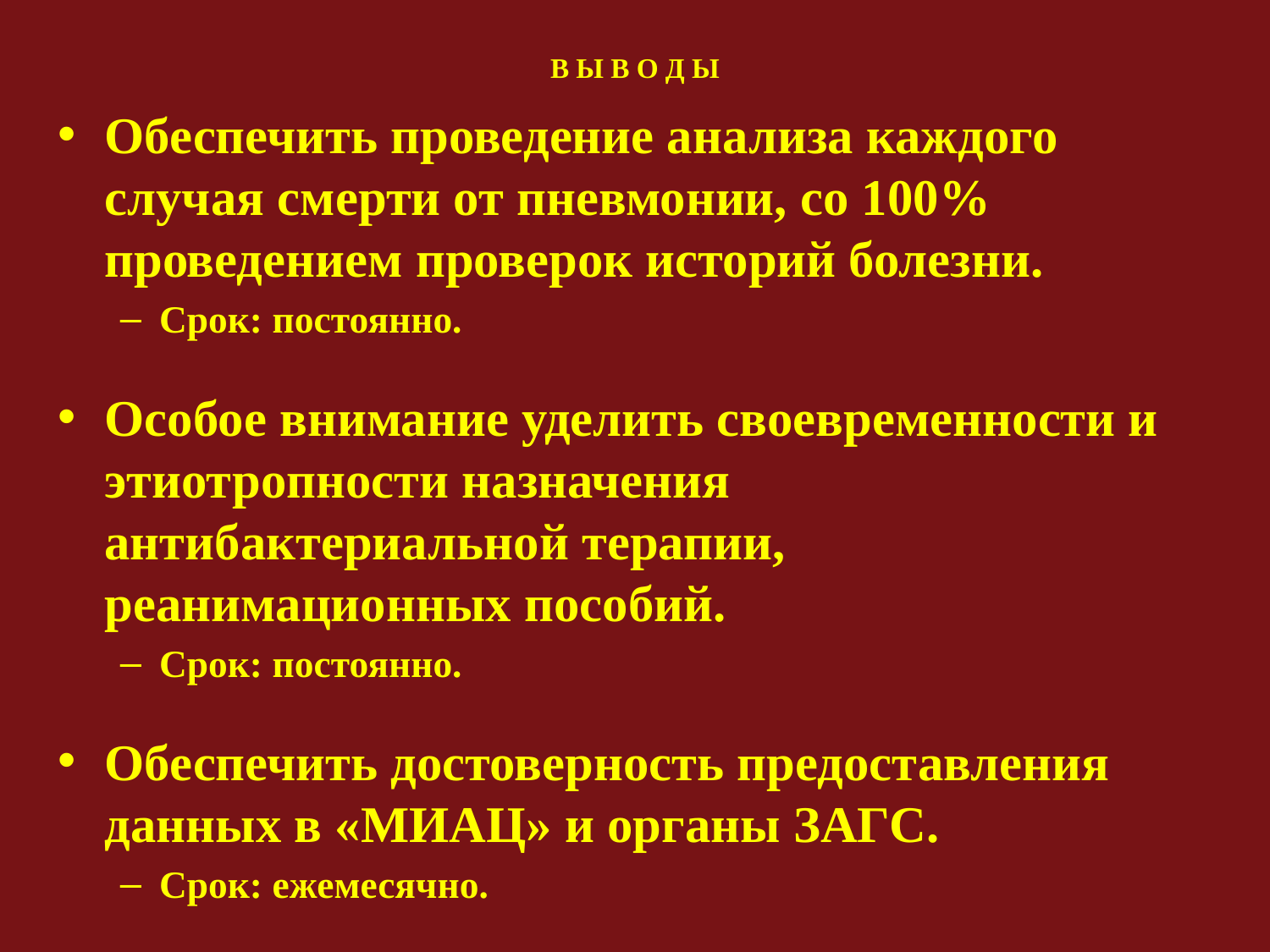

# В Ы В О Д Ы
Обеспечить проведение анализа каждого случая смерти от пневмонии, со 100% проведением проверок историй болезни.
Срок: постоянно.

Особое внимание уделить своевременности и этиотропности назначения антибактериальной терапии, реанимационных пособий.
Срок: постоянно.

Обеспечить достоверность предоставления данных в «МИАЦ» и органы ЗАГС.
Срок: ежемесячно.